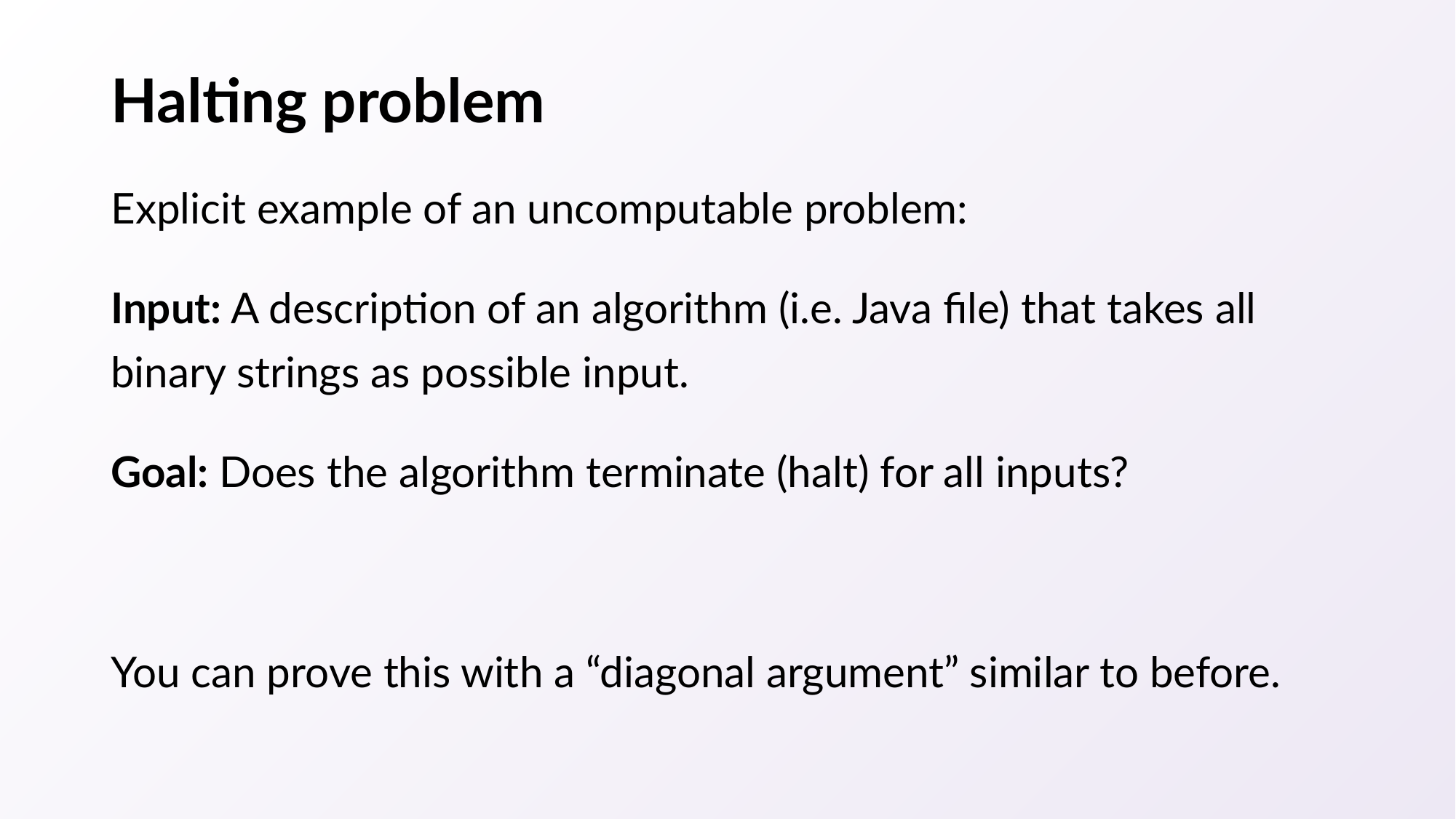

# Halting problem
Explicit example of an uncomputable problem:
Input: A description of an algorithm (i.e. Java file) that takes all binary strings as possible input.
Goal: Does the algorithm terminate (halt) for all inputs?

You can prove this with a “diagonal argument” similar to before.